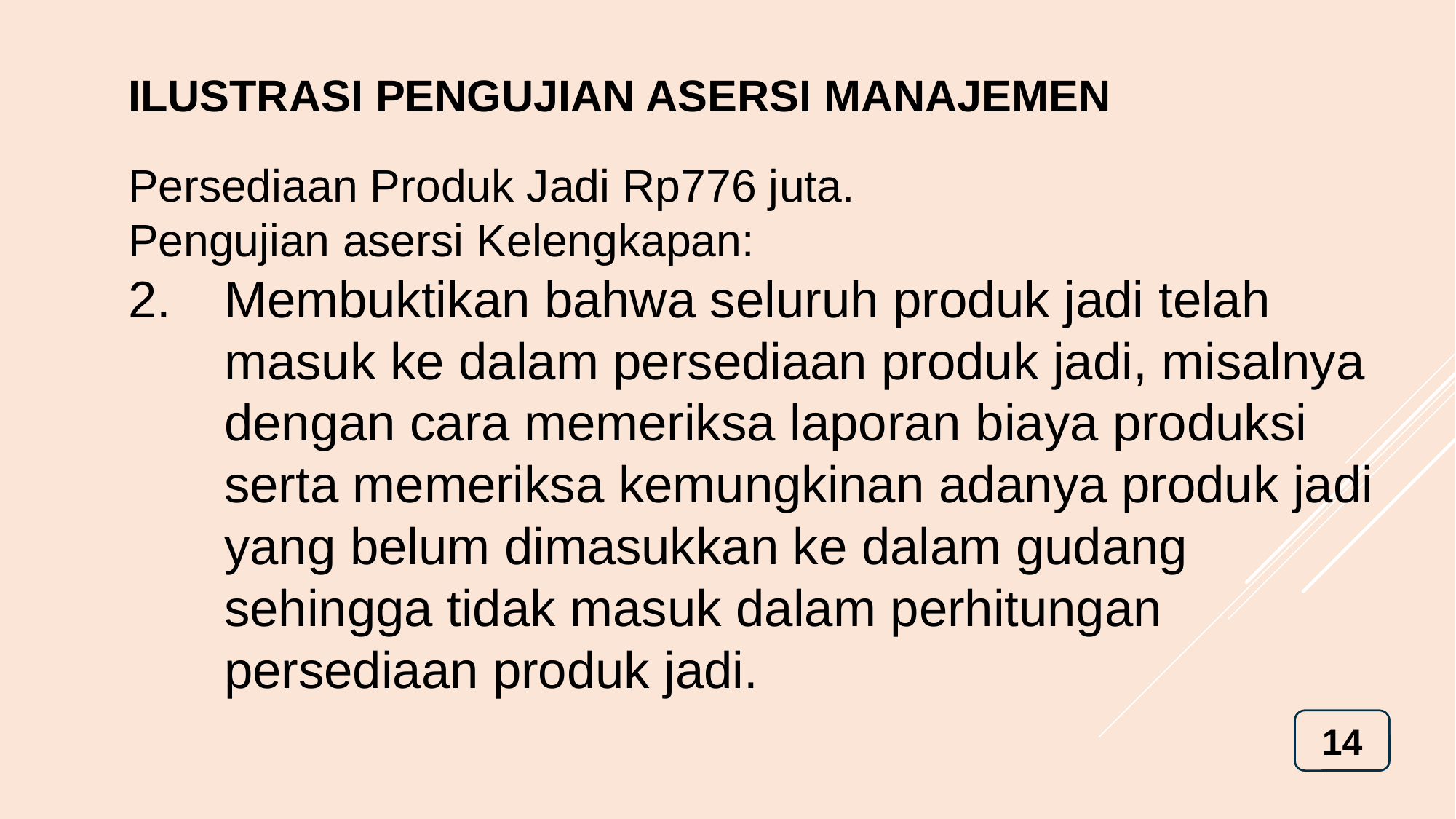

# Ilustrasi Pengujian Asersi Manajemen
Persediaan Produk Jadi Rp776 juta.
Pengujian asersi Kelengkapan:
Membuktikan bahwa seluruh produk jadi telah masuk ke dalam persediaan produk jadi, misalnya dengan cara memeriksa laporan biaya produksi serta memeriksa kemungkinan adanya produk jadi yang belum dimasukkan ke dalam gudang sehingga tidak masuk dalam perhitungan persediaan produk jadi.